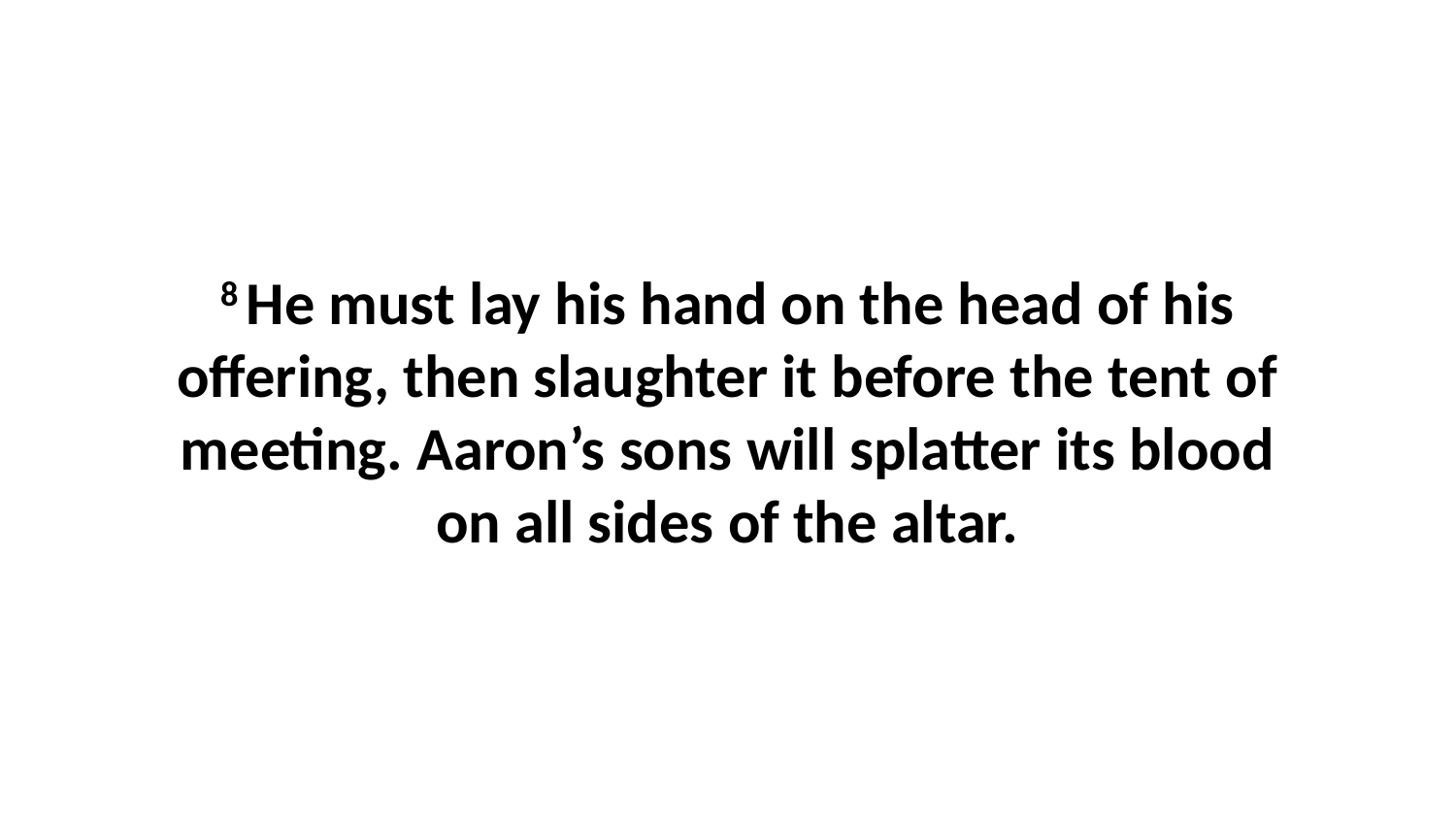

8 He must lay his hand on the head of his offering, then slaughter it before the tent of meeting. Aaron’s sons will splatter its blood on all sides of the altar.